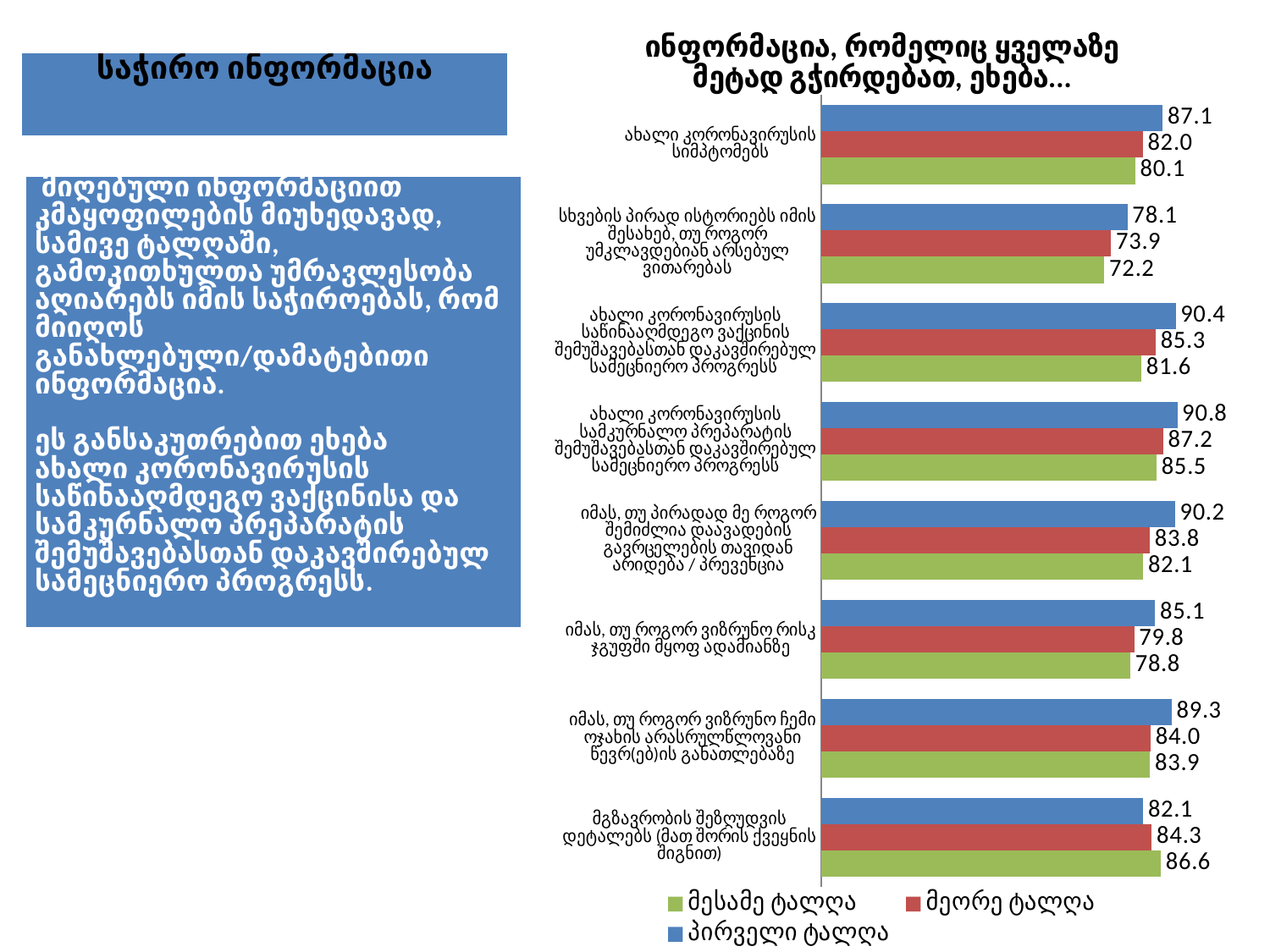

### Chart: ინფორმაცია, რომელიც ყველაზე მეტად გჭირდებათ, ეხება...

| Category | პირველი ტალღა | მეორე ტალღა | მესამე ტალღა |
|---|---|---|---|
| ახალი კორონავირუსის სიმპტომებს | 87.1 | 82.0 | 80.1 |
| სხვების პირად ისტორიებს იმის შესახებ, თუ როგორ უმკლავდებიან არსებულ ვითარებას | 78.1 | 73.9 | 72.2 |
| ახალი კორონავირუსის საწინააღმდეგო ვაქცინის შემუშავებასთან დაკავშირებულ სამეცნიერო პროგრესს  | 90.4 | 85.3 | 81.6 |
| ახალი კორონავირუსის სამკურნალო პრეპარატის შემუშავებასთან დაკავშირებულ სამეცნიერო პროგრესს | 90.8 | 87.2 | 85.5 |
| იმას, თუ პირადად მე როგორ შემიძლია დაავადების გავრცელების თავიდან არიდება / პრევენცია | 90.2 | 83.8 | 82.1 |
| იმას, თუ როგორ ვიზრუნო რისკ ჯგუფში მყოფ ადამიანზე | 85.1 | 79.8 | 78.8 |
| იმას, თუ როგორ ვიზრუნო ჩემი ოჯახის არასრულწლოვანი წევრ(ებ)ის განათლებაზე | 89.32806324110673 | 83.9835728952772 | 83.8709677419355 |
| მგზავრობის შეზღუდვის დეტალებს (მათ შორის ქვეყნის შიგნით) | 82.1 | 84.3 | 86.6 |
| საჭირო ინფორმაცია |
| --- |
| მიღებული ინფორმაციით კმაყოფილების მიუხედავად, სამივე ტალღაში, გამოკითხულთა უმრავლესობა აღიარებს იმის საჭიროებას, რომ მიიღოს განახლებული/დამატებითი ინფორმაცია. ეს განსაკუთრებით ეხება ახალი კორონავირუსის საწინააღმდეგო ვაქცინისა და სამკურნალო პრეპარატის შემუშავებასთან დაკავშირებულ სამეცნიერო პროგრესს. |
| --- |